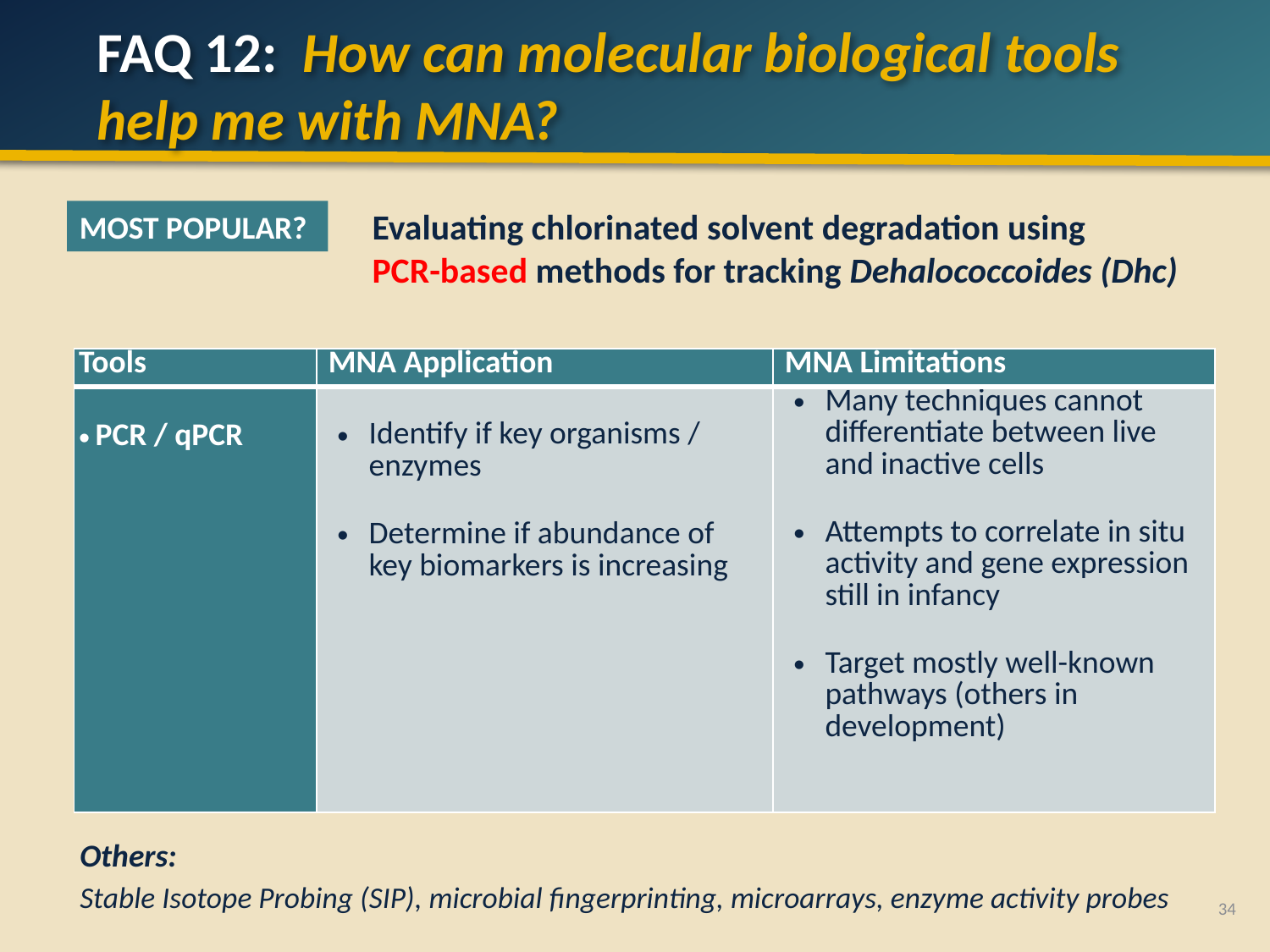

# FAQ 12:  How can molecular biological tools help me with MNA?

Evaluating chlorinated solvent degradation using    PCR-based methods for tracking Dehalococcoides (Dhc)
MOST POPULAR?
| Tools | MNA Application | MNA Limitations |
| --- | --- | --- |
| PCR / qPCR | Identify if key organisms / enzymes Determine if abundance of key biomarkers is increasing | Many techniques cannot differentiate between live and inactive cells Attempts to correlate in situ activity and gene expression still in infancy Target mostly well-known pathways (others in development) |
Others:
Stable Isotope Probing (SIP), microbial fingerprinting, microarrays, enzyme activity probes
34